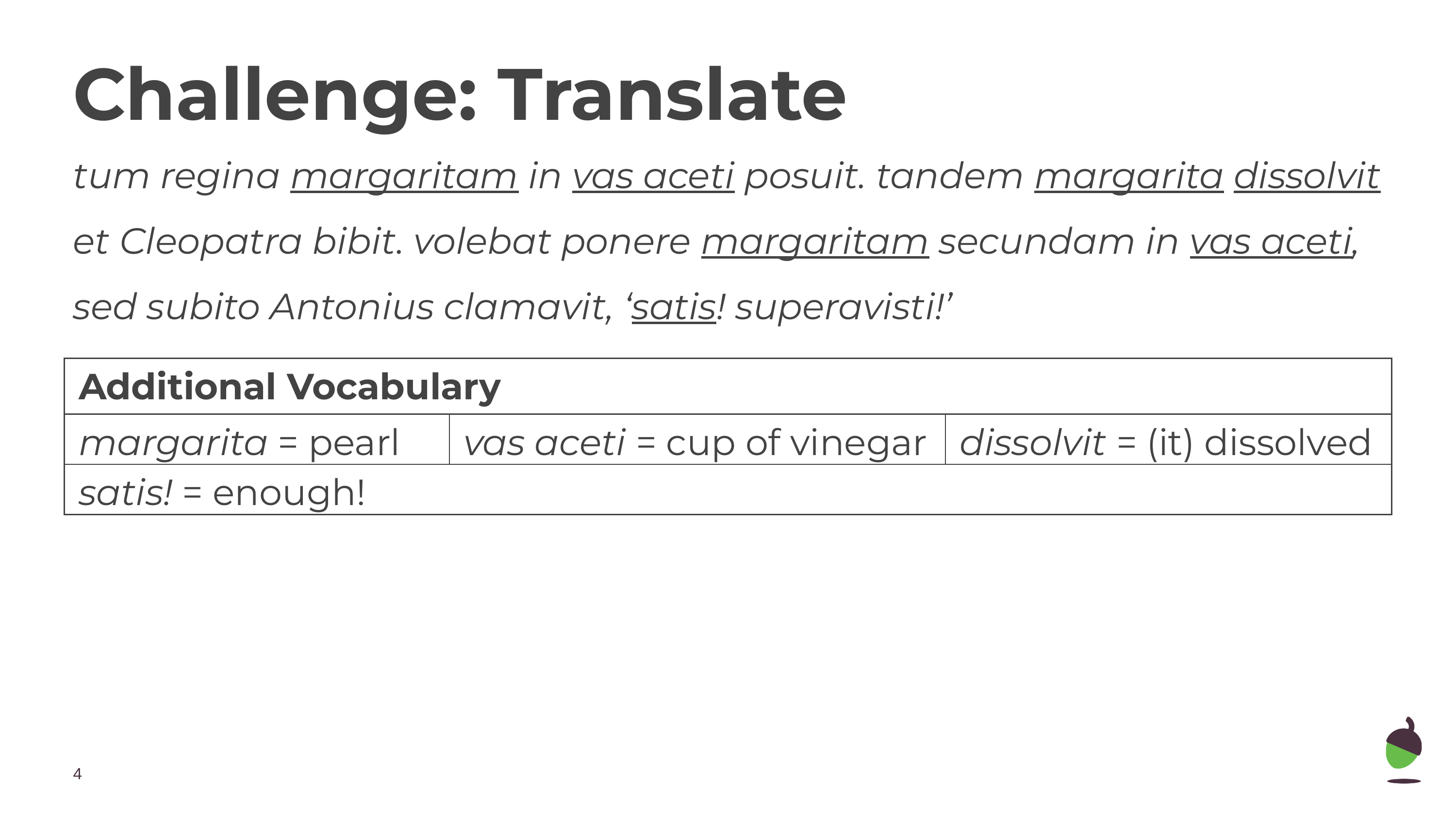

# Challenge: Translate
tum regina margaritam in vas aceti posuit. tandem margarita dissolvit et Cleopatra bibit. volebat ponere margaritam secundam in vas aceti, sed subito Antonius clamavit, ‘satis! superavisti!’
| Additional Vocabulary |  |  |
| --- | --- | --- |
| margarita = pearl | vas aceti = cup of vinegar | dissolvit = (it) dissolved |
| satis! = enough! |  |  |
4